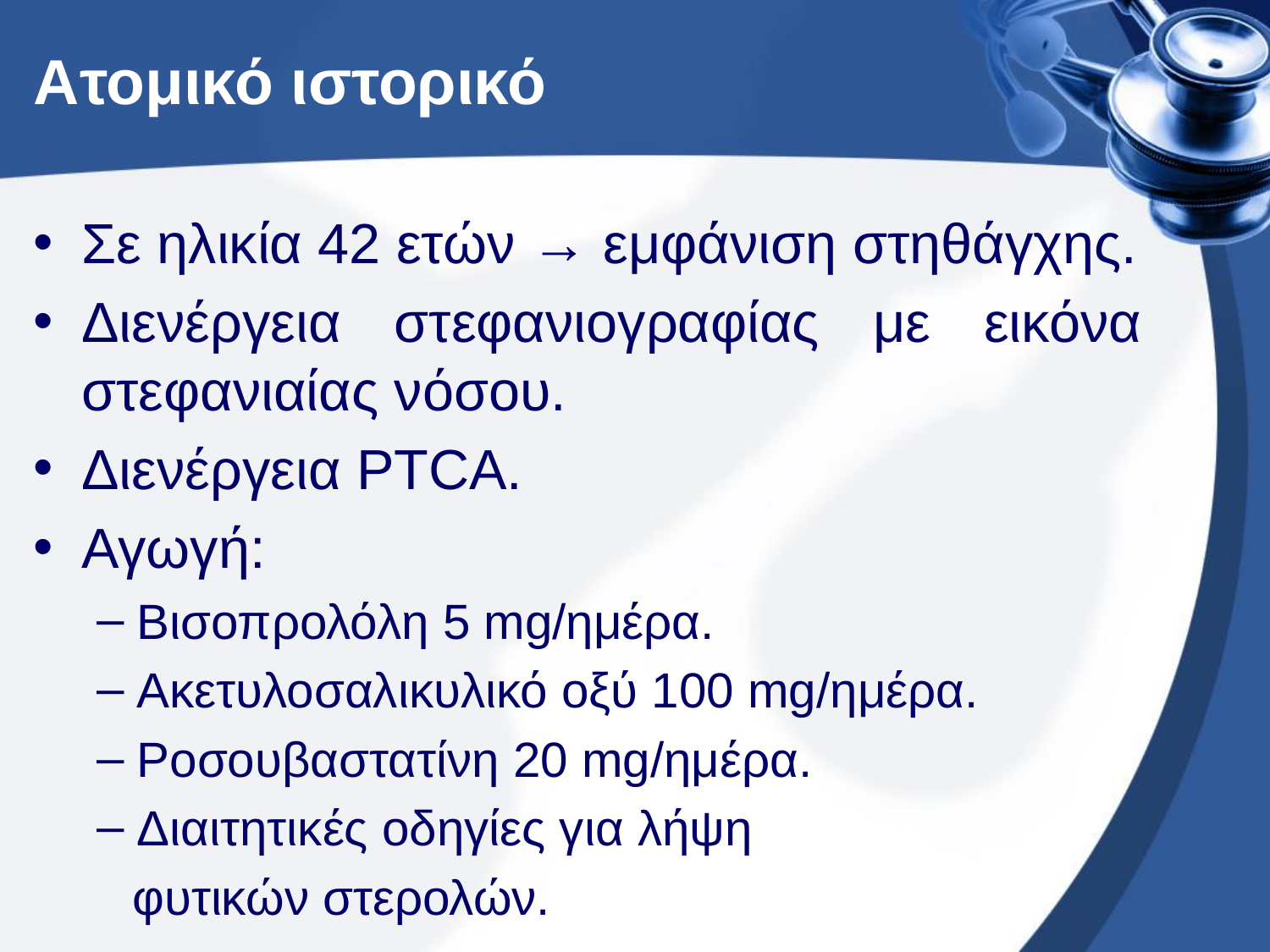

# Ατομικό ιστορικό
Σε ηλικία 42 ετών → εμφάνιση στηθάγχης.
Διενέργεια στεφανιογραφίας με εικόνα στεφανιαίας νόσου.
Διενέργεια PTCA.
Αγωγή:
Βισοπρολόλη 5 mg/ημέρα.
Ακετυλοσαλικυλικό οξύ 100 mg/ημέρα.
Ροσουβαστατίνη 20 mg/ημέρα.
Διαιτητικές οδηγίες για λήψη
φυτικών στερολών.